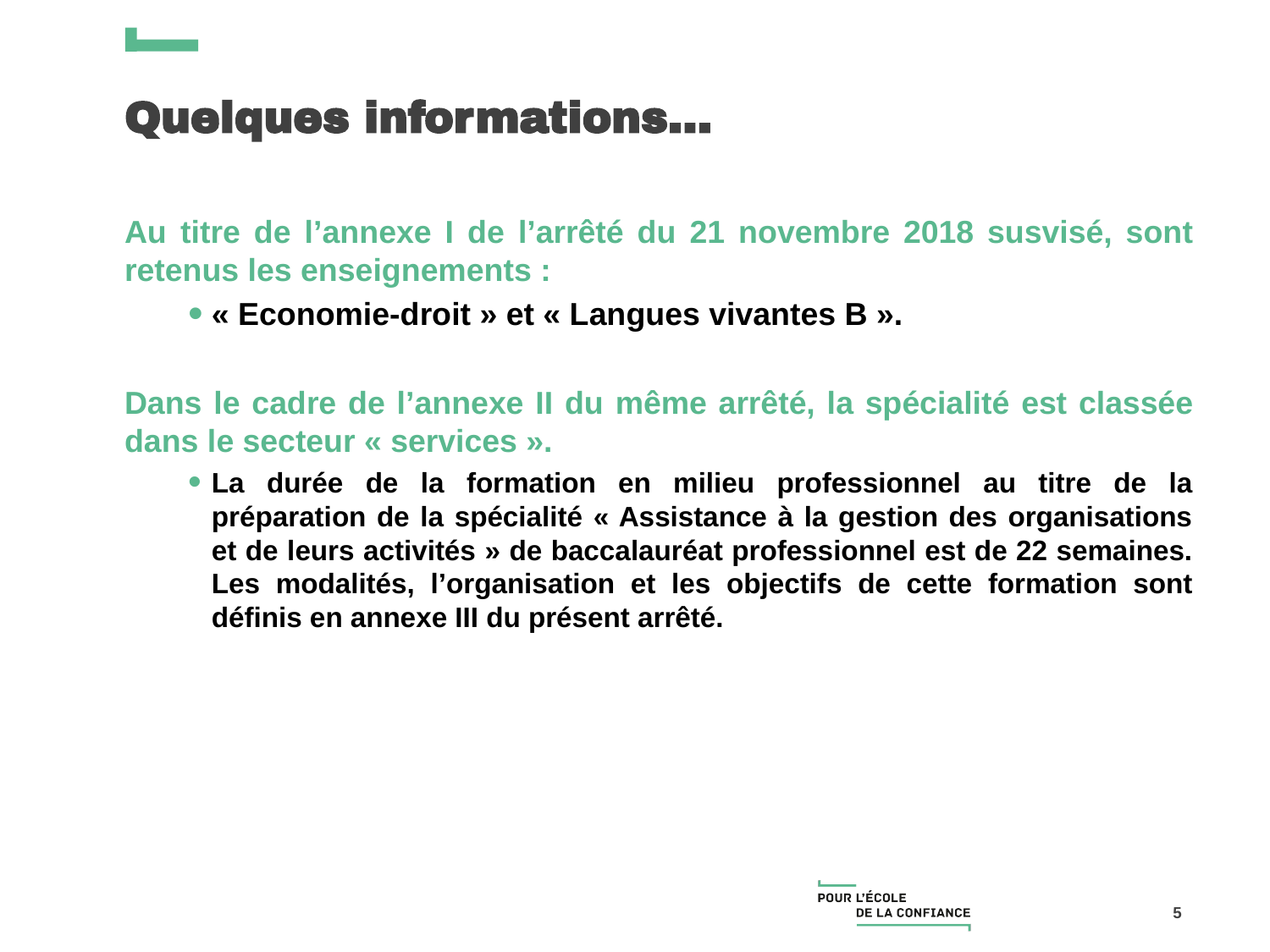

# Quelques informations…

Au titre de l’annexe I de l’arrêté du 21 novembre 2018 susvisé, sont retenus les enseignements :
« Economie-droit » et « Langues vivantes B ».

Dans le cadre de l’annexe II du même arrêté, la spécialité est classée dans le secteur « services ».
La durée de la formation en milieu professionnel au titre de la préparation de la spécialité « Assistance à la gestion des organisations et de leurs activités » de baccalauréat professionnel est de 22 semaines. Les modalités, l’organisation et les objectifs de cette formation sont définis en annexe III du présent arrêté.

5